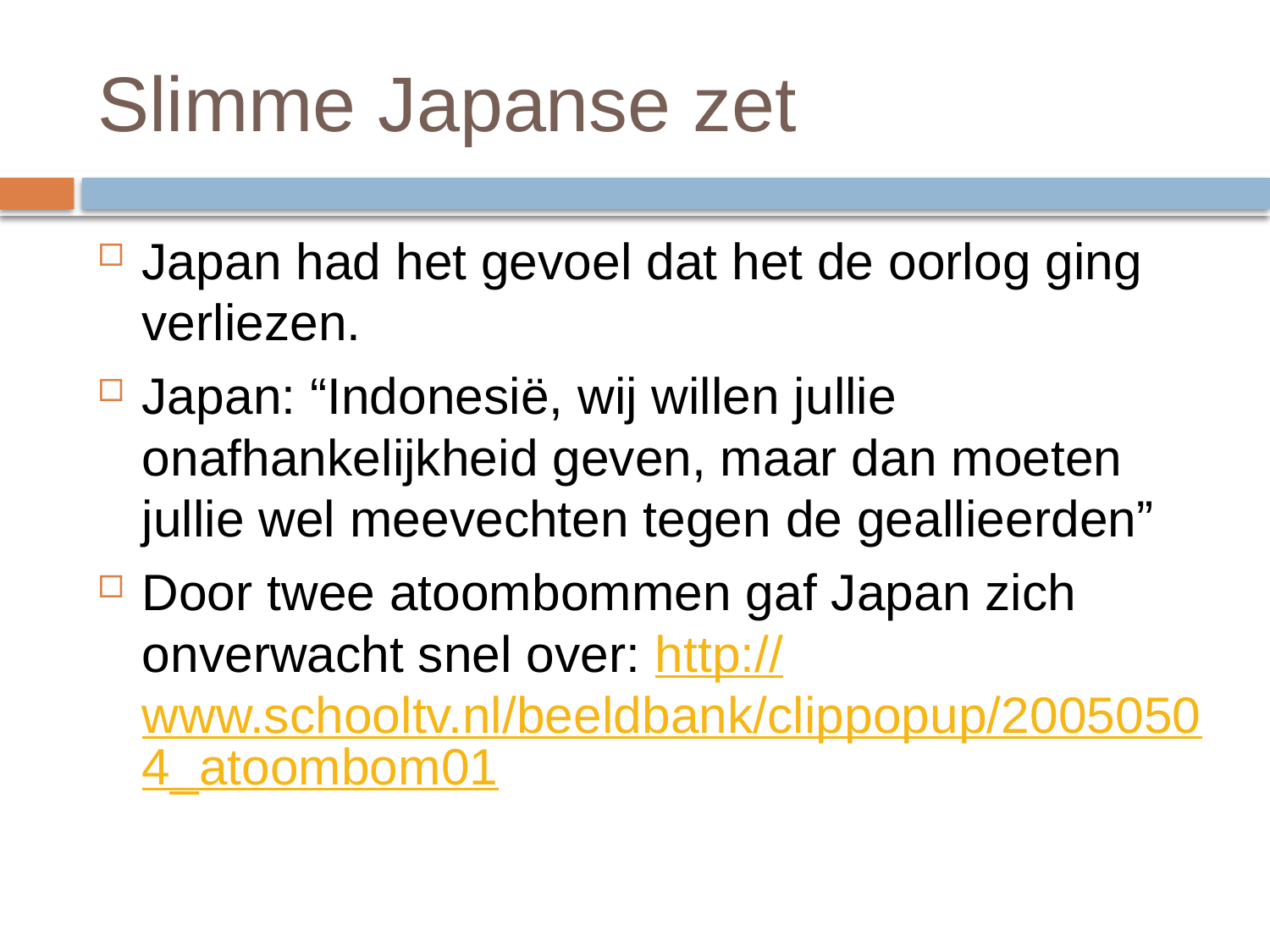

# Slimme Japanse zet
Japan had het gevoel dat het de oorlog ging verliezen.
Japan: “Indonesië, wij willen jullie onafhankelijkheid geven, maar dan moeten jullie wel meevechten tegen de geallieerden”
Door twee atoombommen gaf Japan zich onverwacht snel over: http://www.schooltv.nl/beeldbank/clippopup/20050504_atoombom01